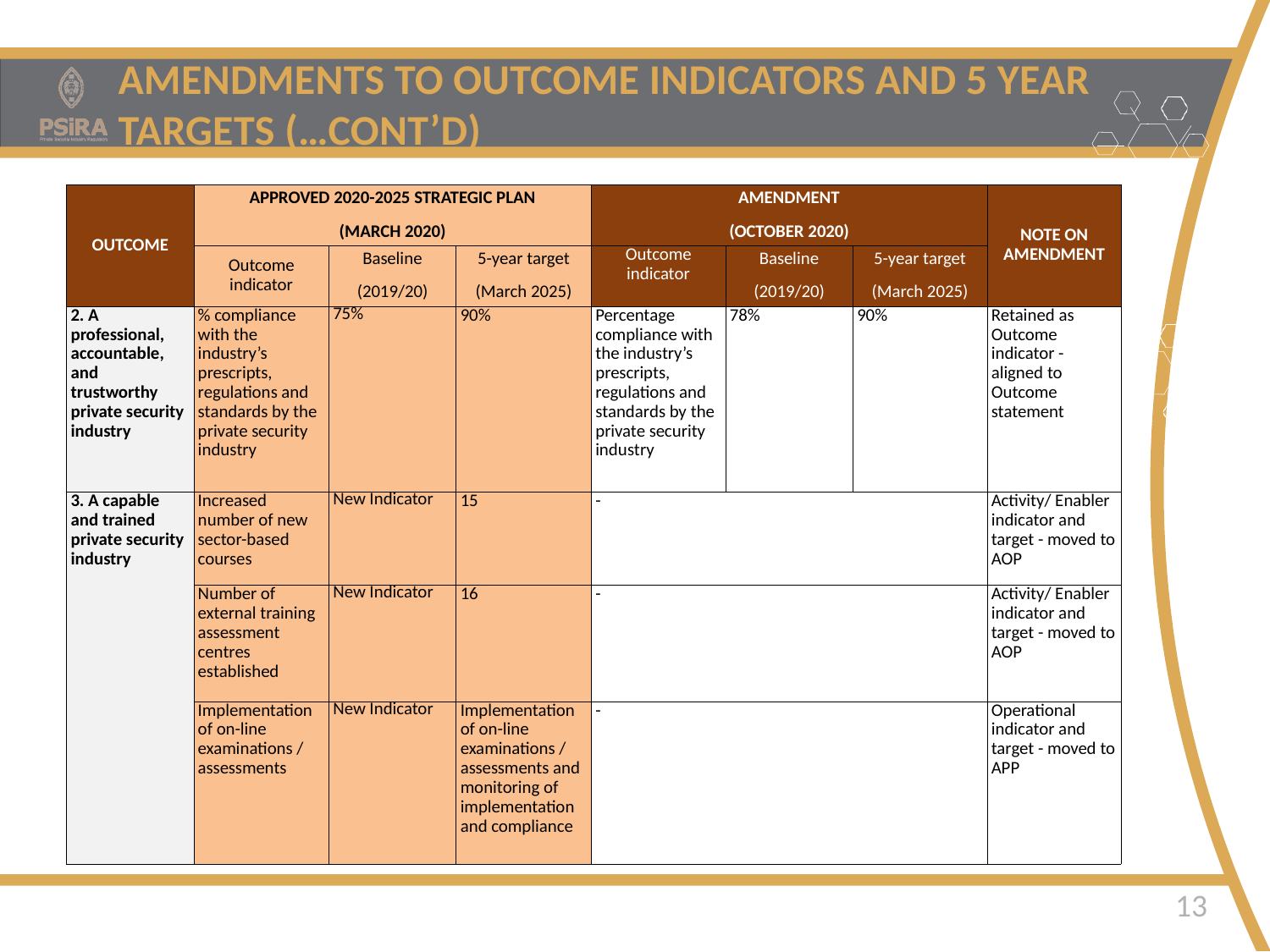

AMENDMENTS TO OUTCOME INDICATORS AND 5 YEAR TARGETS (…CONT’D)

| OUTCOME | APPROVED 2020-2025 STRATEGIC PLAN (MARCH 2020) |  |  | AMENDMENT (OCTOBER 2020) |  |  | NOTE ON AMENDMENT |
| --- | --- | --- | --- | --- | --- | --- | --- |
|  | Outcome indicator | Baseline (2019/20) | 5-year target (March 2025) | Outcome indicator | Baseline (2019/20) | 5-year target (March 2025) |  |
| 2. A professional, accountable, and trustworthy private security industry | % compliance with the industry’s prescripts, regulations and standards by the private security industry | 75% | 90% | Percentage compliance with the industry’s prescripts, regulations and standards by the private security industry | 78% | 90% | Retained as Outcome indicator - aligned to Outcome statement |
| 3. A capable and trained private security industry | Increased number of new sector-based courses | New Indicator | 15 | - |  |  | Activity/ Enabler indicator and target - moved to AOP |
|  | Number of external training assessment centres established | New Indicator | 16 | - |  |  | Activity/ Enabler indicator and target - moved to AOP |
|  | Implementation of on-line examinations / assessments | New Indicator | Implementation of on-line examinations / assessments and monitoring of implementation and compliance | - |  |  | Operational indicator and target - moved to APP |

Safer Homes • Safer Businesses • Safer Communities
13